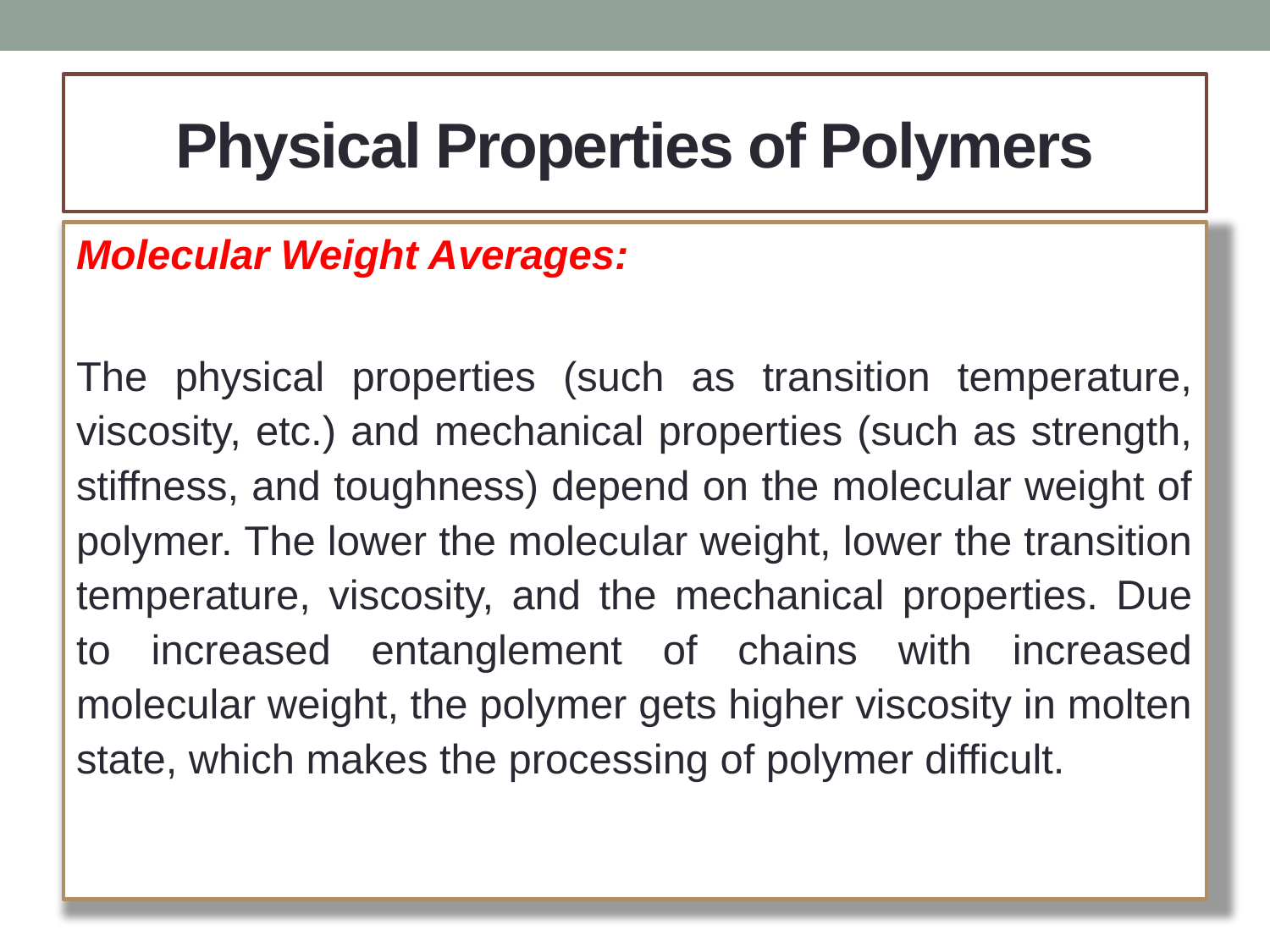

# Physical Properties of Polymers
Molecular Weight Averages:

The physical properties (such as transition temperature, viscosity, etc.) and mechanical properties (such as strength, stiffness, and toughness) depend on the molecular weight of polymer. The lower the molecular weight, lower the transition temperature, viscosity, and the mechanical properties. Due to increased entanglement of chains with increased molecular weight, the polymer gets higher viscosity in molten state, which makes the processing of polymer difficult.